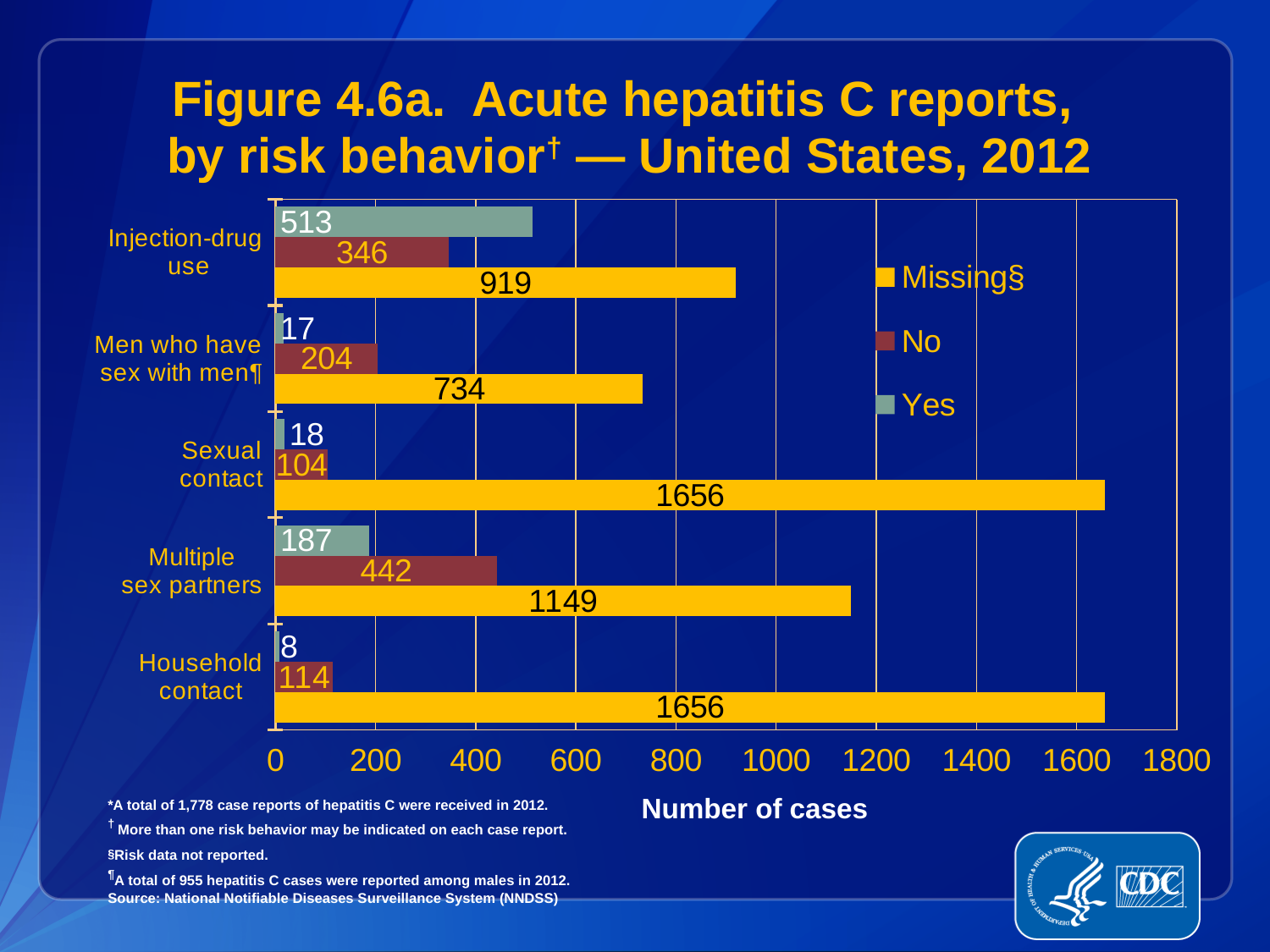

# Figure 4.6a.  Acute hepatitis C reports, by risk behavior† — United States, 2012

### Chart

| Category | Yes | No | Missing§ |
|---|---|---|---|
| Injection-drug
 use | 513.0 | 346.0 | 919.0 |
| Men who have
 sex with men¶ | 17.0 | 204.0 | 734.0 |
| Sexual
contact | 18.0 | 104.0 | 1656.0 |
| Multiple
sex partners | 187.0 | 442.0 | 1149.0 |
| Household
contact | 8.0 | 114.0 | 1656.0 |
*A total of 1,778 case reports of hepatitis C were received in 2012.
† More than one risk behavior may be indicated on each case report.
§Risk data not reported.
¶A total of 955 hepatitis C cases were reported among males in 2012.
Source: National Notifiable Diseases Surveillance System (NNDSS)
Number of cases